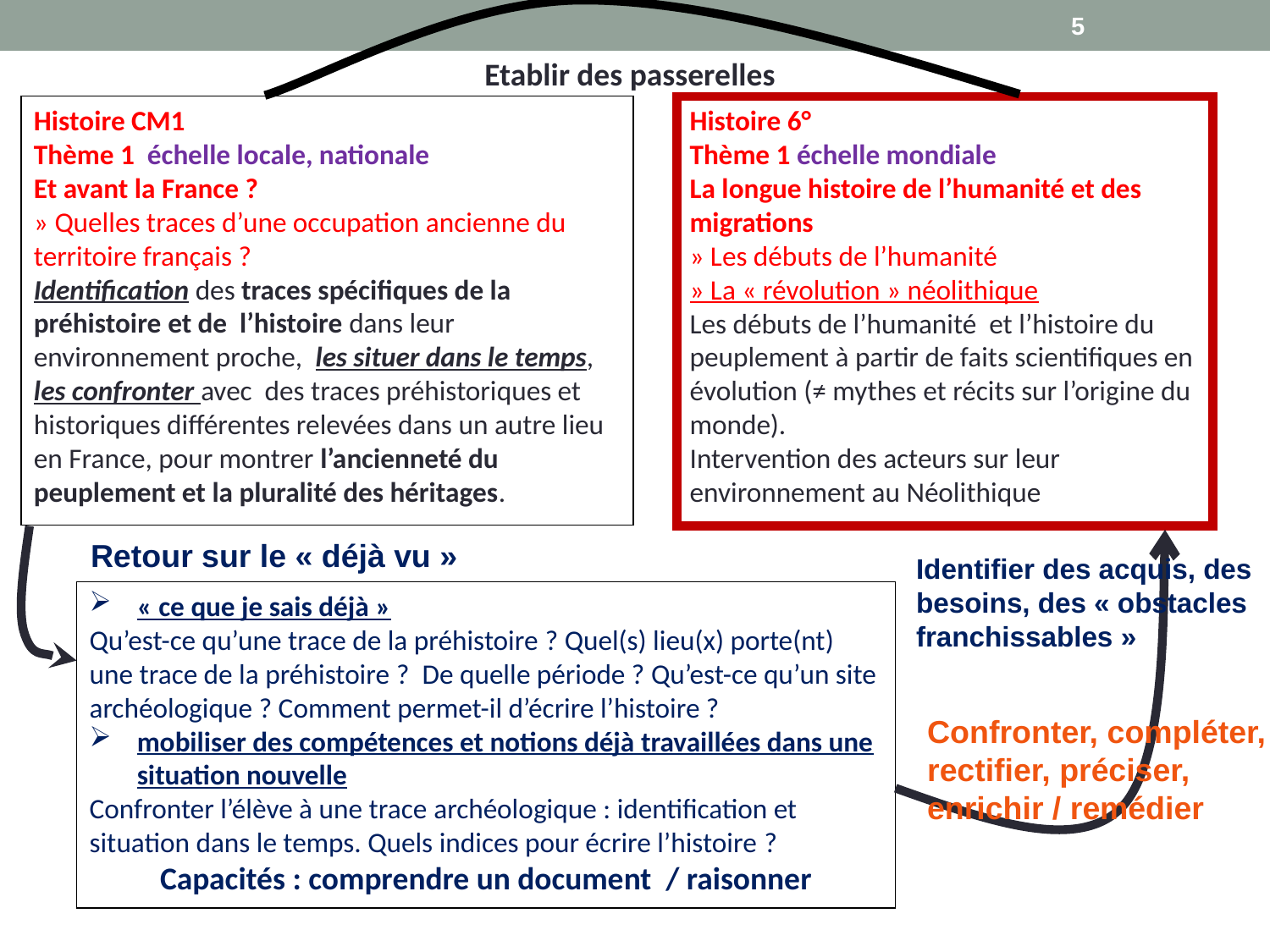

5
Etablir des passerelles
Histoire CM1
Thème 1  échelle locale, nationale
Et avant la France ?
» Quelles traces d’une occupation ancienne du
territoire français ?
Identification des traces spécifiques de la préhistoire et de  l’histoire dans leur environnement proche,  les situer dans le temps,
les confronter avec  des traces préhistoriques et historiques différentes relevées dans un autre lieu en France, pour montrer l’ancienneté du peuplement et la pluralité des héritages.

Histoire 6°
Thème 1 échelle mondiale
La longue histoire de l’humanité et des migrations
» Les débuts de l’humanité
» La « révolution » néolithique
Les débuts de l’humanité  et l’histoire du peuplement à partir de faits scientifiques en évolution (≠ mythes et récits sur l’origine du monde).
Intervention des acteurs sur leur environnement au Néolithique

Retour sur le « déjà vu »

Identifier des acquis, des besoins, des « obstacles
franchissables »
« ce que je sais déjà »
Qu’est-ce qu’une trace de la préhistoire ? Quel(s) lieu(x) porte(nt) une trace de la préhistoire ?  De quelle période ? Qu’est-ce qu’un site archéologique ? Comment permet-il d’écrire l’histoire ?
mobiliser des compétences et notions déjà travaillées dans une situation nouvelle
Confronter l’élève à une trace archéologique : identification et situation dans le temps. Quels indices pour écrire l’histoire ?
Capacités : comprendre un document  / raisonner

Confronter, compléter, rectifier, préciser, enrichir / remédier